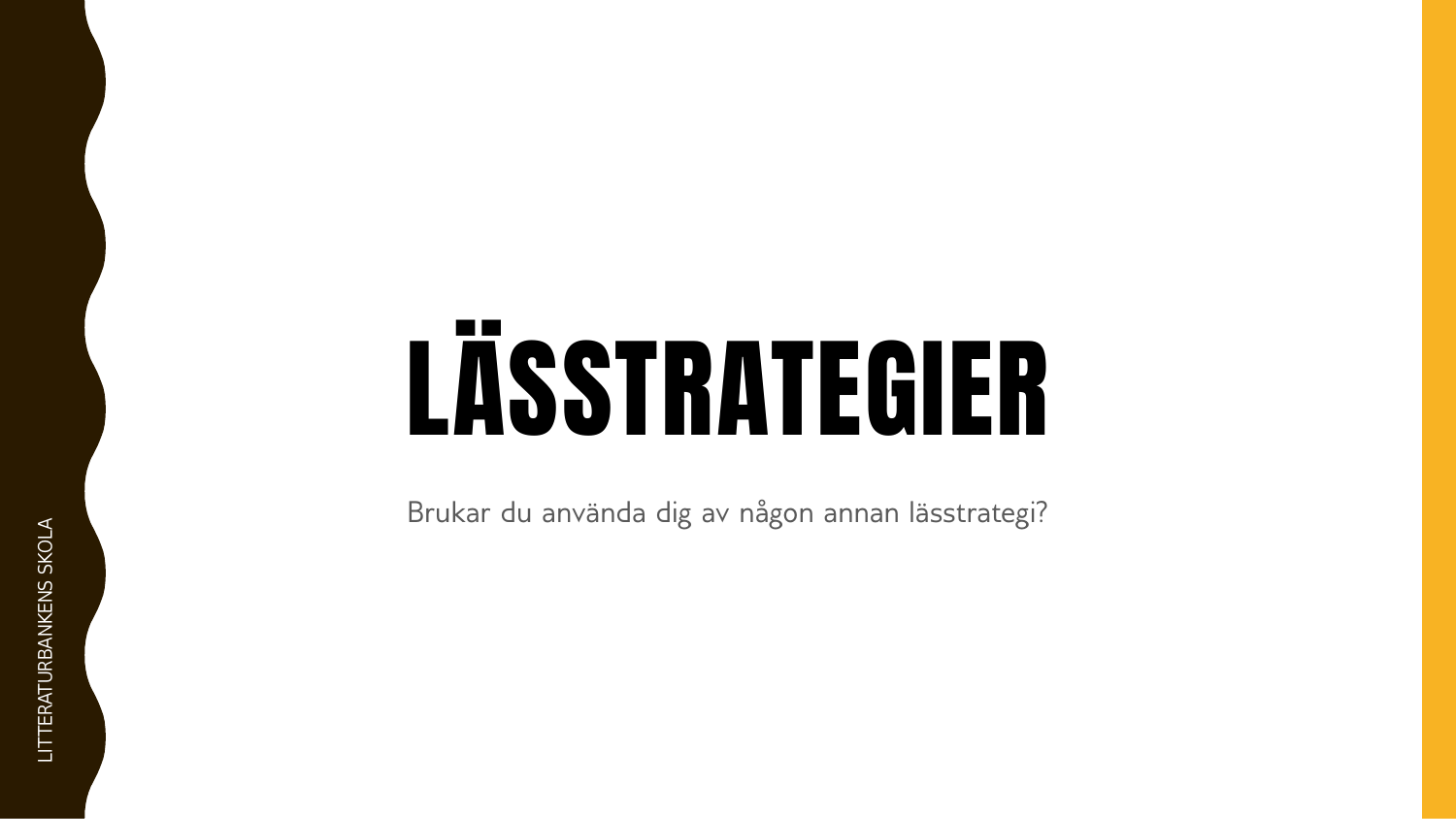

# Lässtrategier
Brukar du använda dig av någon annan lässtrategi?
Litteraturbankens skola
Litteraturbankens skola